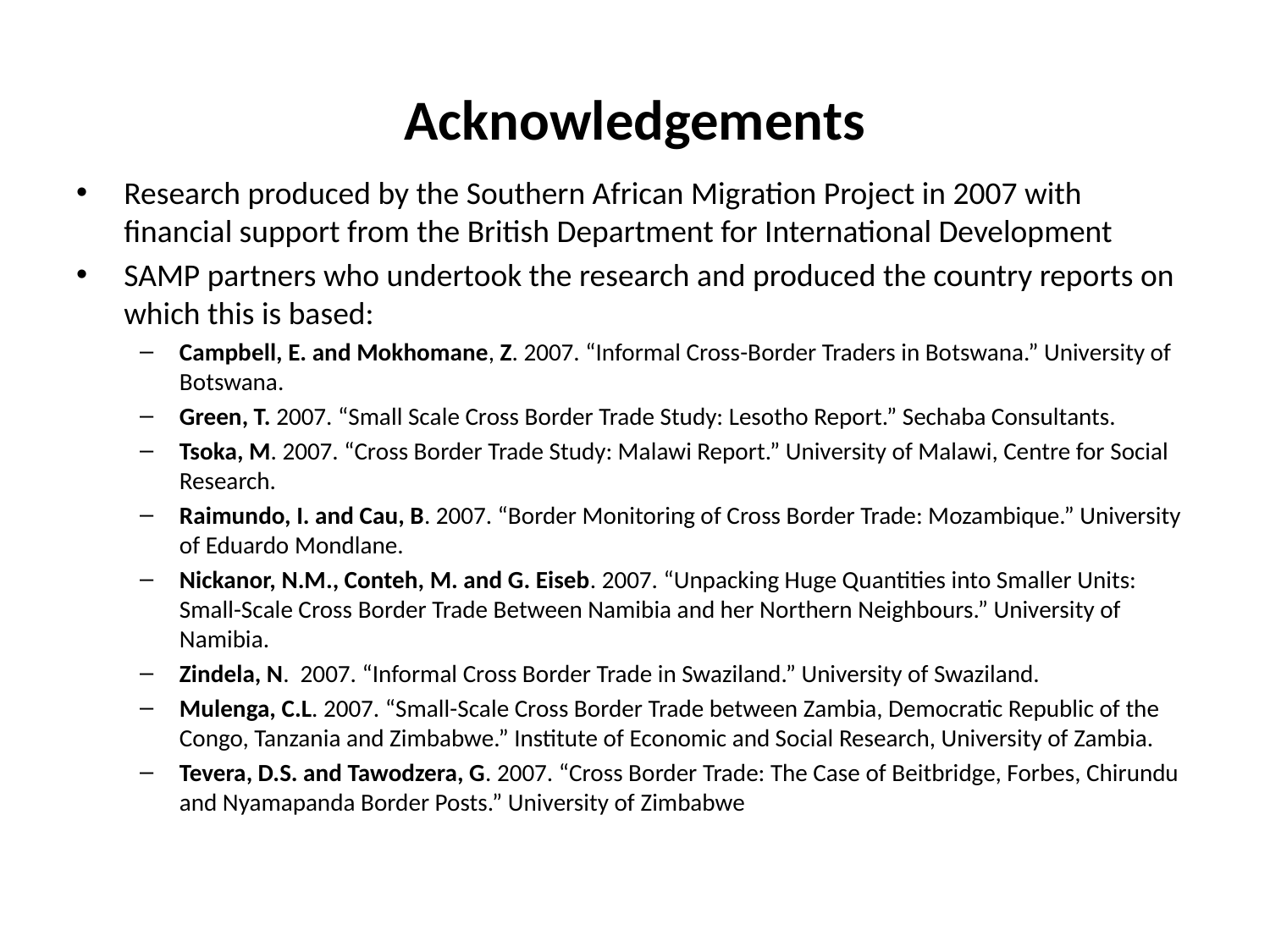

# Acknowledgements
Research produced by the Southern African Migration Project in 2007 with financial support from the British Department for International Development
SAMP partners who undertook the research and produced the country reports on which this is based:
Campbell, E. and Mokhomane, Z. 2007. “Informal Cross-Border Traders in Botswana.” University of Botswana.
Green, T. 2007. “Small Scale Cross Border Trade Study: Lesotho Report.” Sechaba Consultants.
Tsoka, M. 2007. “Cross Border Trade Study: Malawi Report.” University of Malawi, Centre for Social Research.
Raimundo, I. and Cau, B. 2007. “Border Monitoring of Cross Border Trade: Mozambique.” University of Eduardo Mondlane.
Nickanor, N.M., Conteh, M. and G. Eiseb. 2007. “Unpacking Huge Quantities into Smaller Units: Small-Scale Cross Border Trade Between Namibia and her Northern Neighbours.” University of Namibia.
Zindela, N.  2007. “Informal Cross Border Trade in Swaziland.” University of Swaziland.
Mulenga, C.L. 2007. “Small-Scale Cross Border Trade between Zambia, Democratic Republic of the Congo, Tanzania and Zimbabwe.” Institute of Economic and Social Research, University of Zambia.
Tevera, D.S. and Tawodzera, G. 2007. “Cross Border Trade: The Case of Beitbridge, Forbes, Chirundu and Nyamapanda Border Posts.” University of Zimbabwe